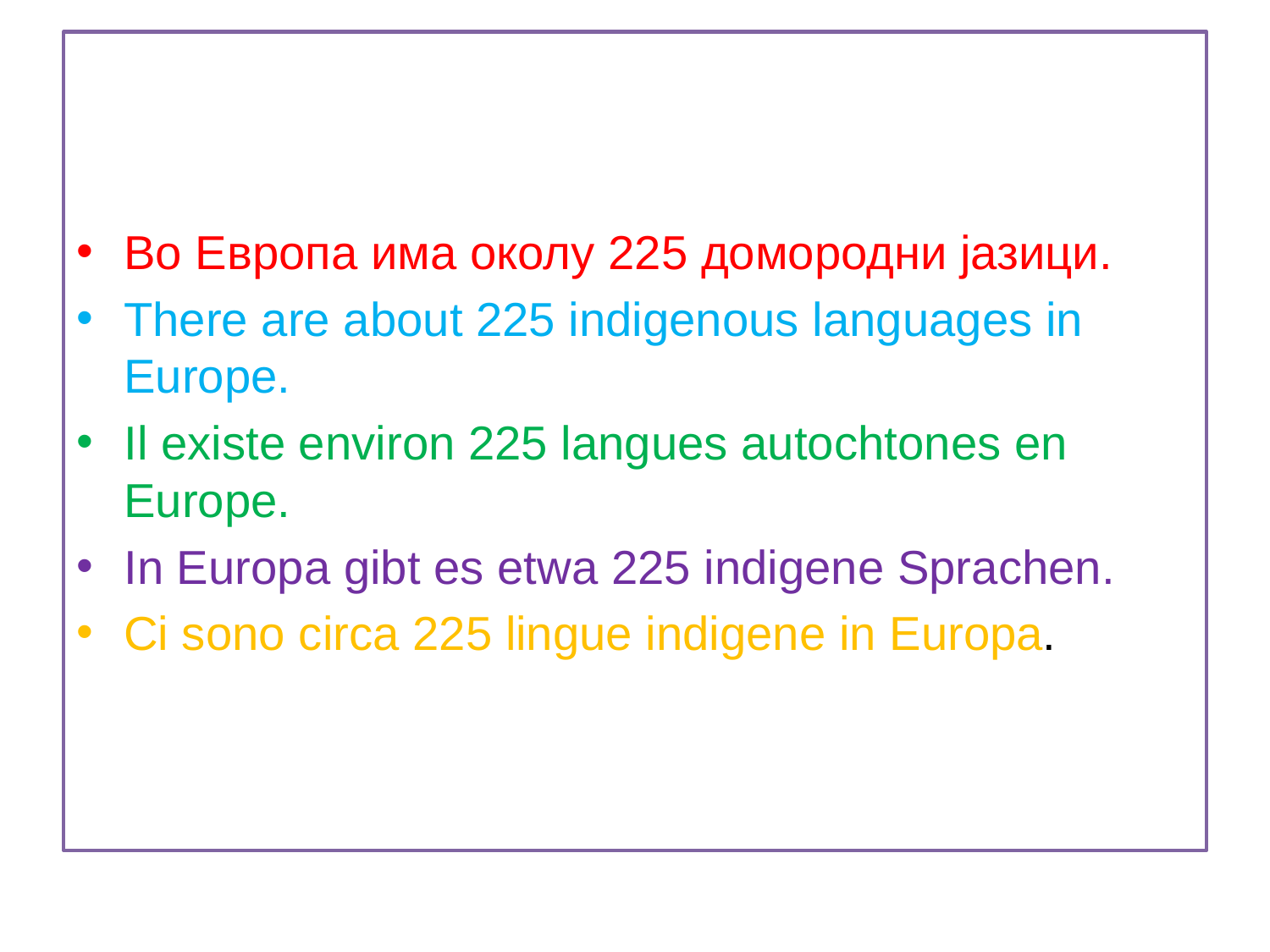

Во Европа има околу 225 домородни јазици.
There are about 225 indigenous languages in Europe.
Il existe environ 225 langues autochtones en Europe.
In Europa gibt es etwa 225 indigene Sprachen.
Ci sono circa 225 lingue indigene in Europa.
#